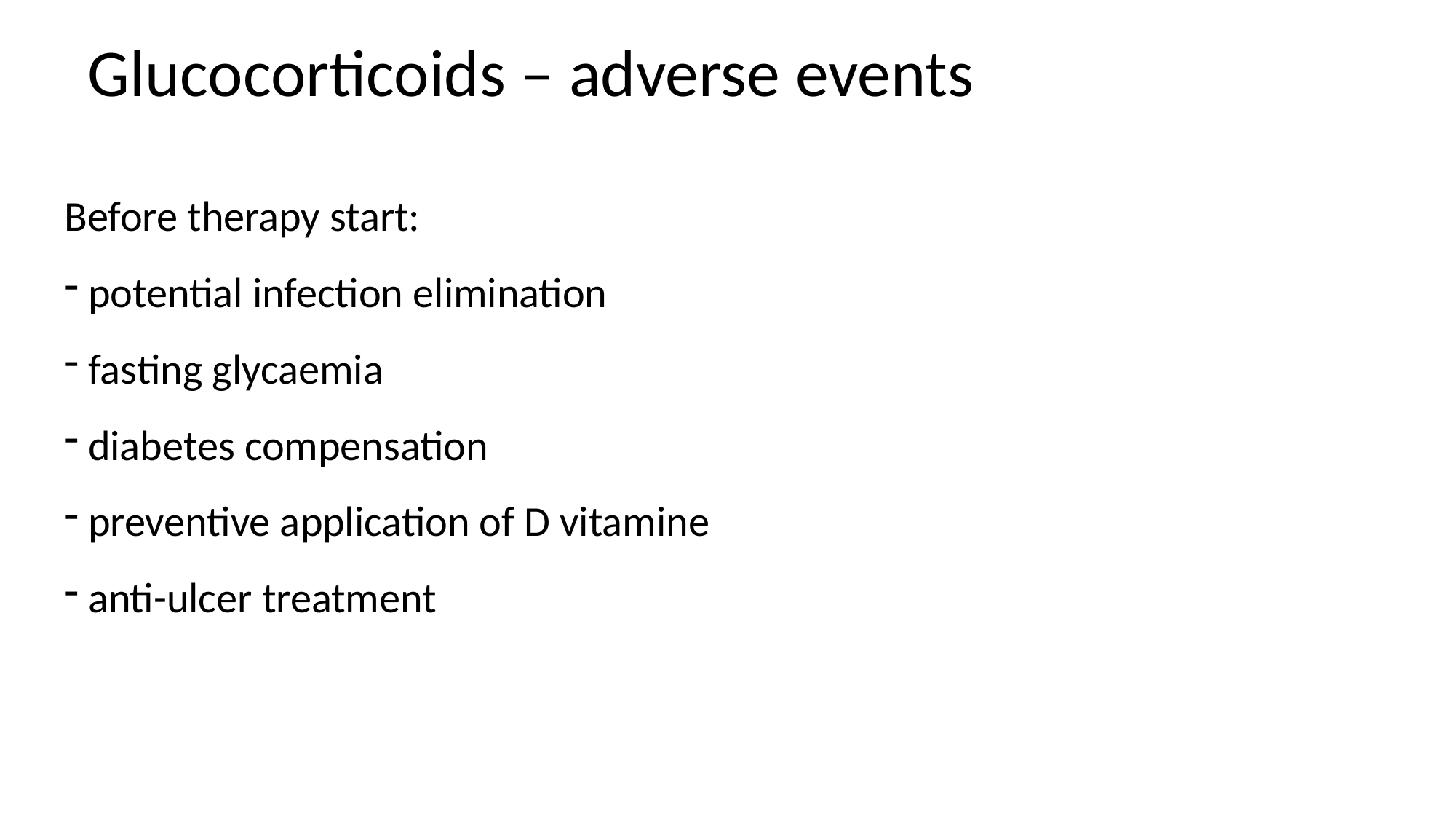

Glucocorticoids – adverse events
Before therapy start:
 potential infection elimination
 fasting glycaemia
 diabetes compensation
 preventive application of D vitamine
 anti-ulcer treatment